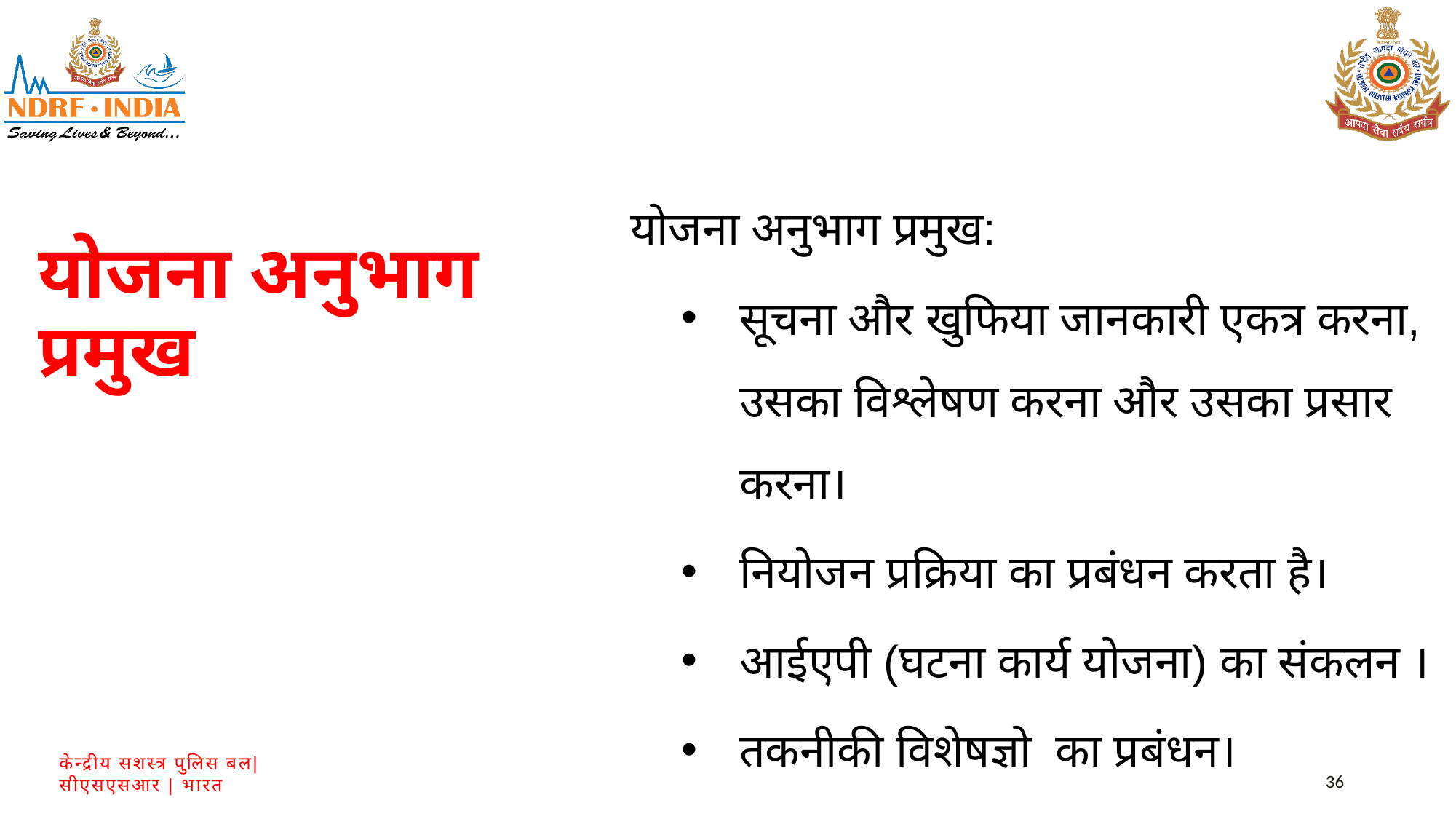

योजना अनुभाग प्रमुख:
सूचना और खुफिया जानकारी एकत्र करना, उसका विश्लेषण करना और उसका प्रसार करना।
नियोजन प्रक्रिया का प्रबंधन करता है।
आईएपी (घटना कार्य योजना) का संकलन ।
तकनीकी विशेषज्ञो  का प्रबंधन।
योजना अनुभाग प्रमुख
36